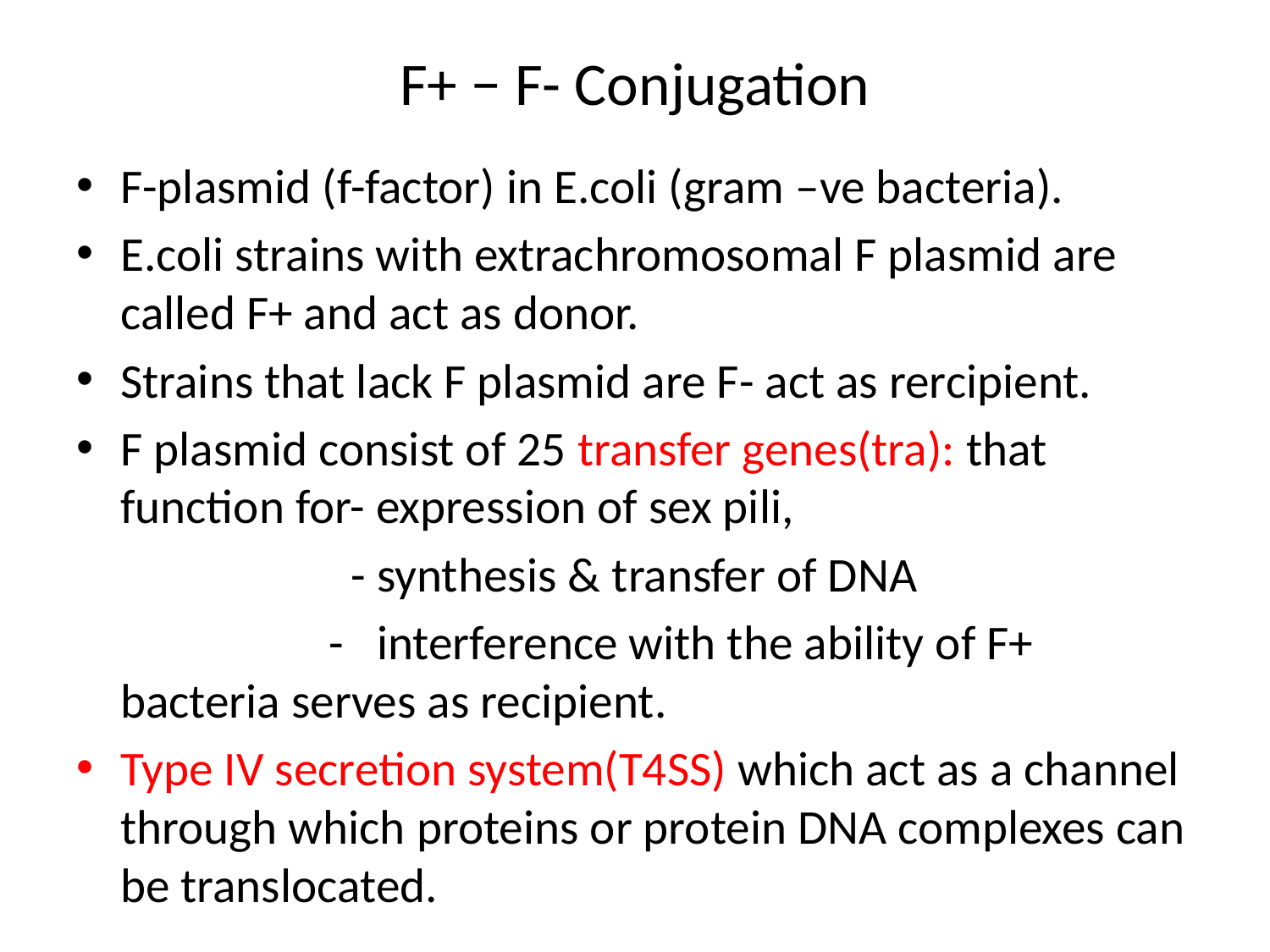

# F+ − F- Conjugation
F-plasmid (f-factor) in E.coli (gram –ve bacteria).
E.coli strains with extrachromosomal F plasmid are called F+ and act as donor.
Strains that lack F plasmid are F- act as rercipient.
F plasmid consist of 25 transfer genes(tra): that function for- expression of sex pili,
                         - synthesis & transfer of DNA
                       -   interference with the ability of F+ bacteria serves as recipient.
Type IV secretion system(T4SS) which act as a channel through which proteins or protein DNA complexes can be translocated.